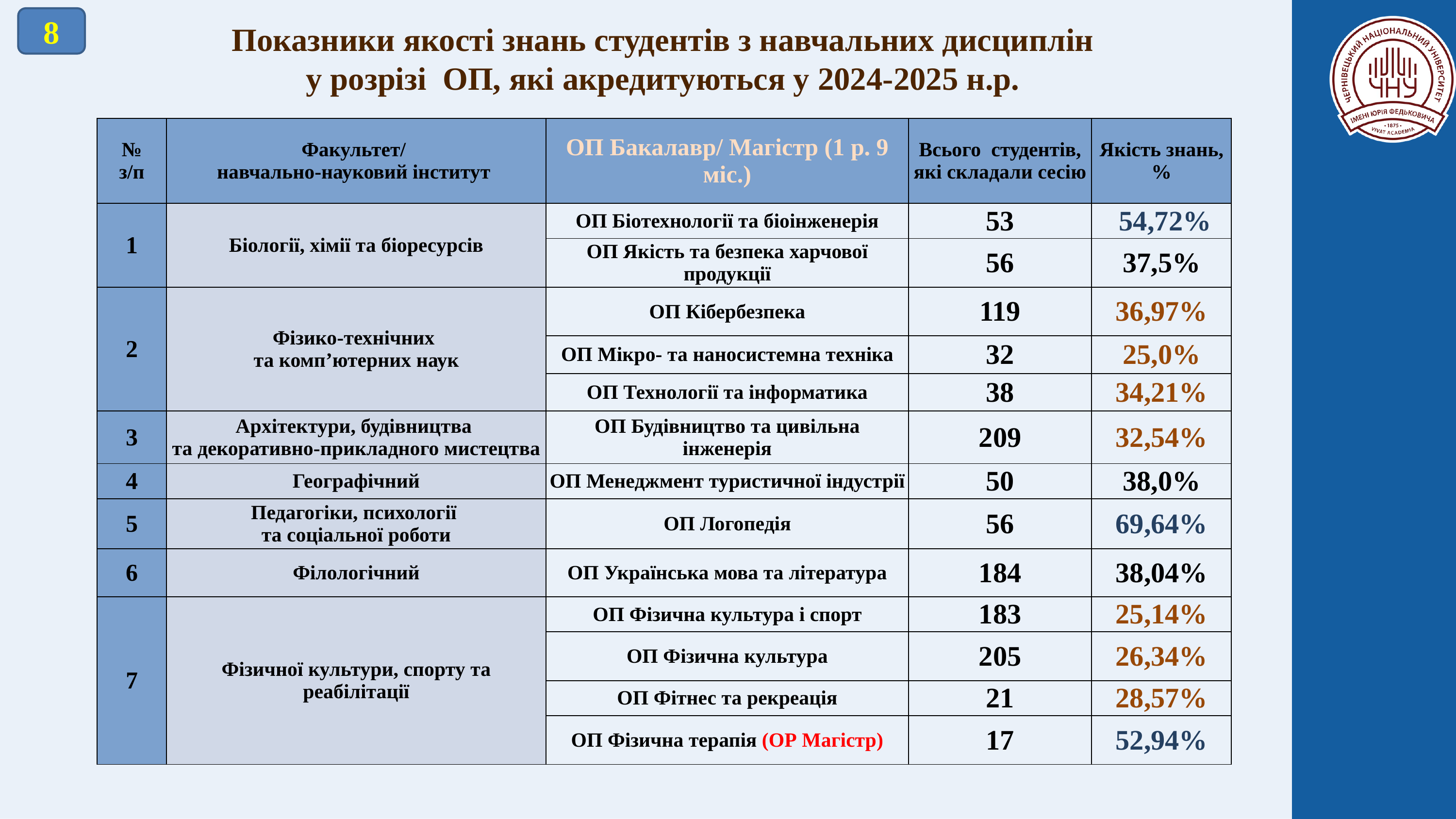

8
Показники якості знань студентів з навчальних дисциплін
у розрізі  ОП, які акредитуються у 2024-2025 н.р.
| № з/п | Факультет/ навчально-науковий інститут | ОП Бакалавр/ Магістр (1 р. 9 міс.) | Всього студентів, які складали сесію | Якість знань,% |
| --- | --- | --- | --- | --- |
| 1 | Біології, хімії та біоресурсів | ОП Біотехнології та біоінженерія | 53 | 54,72% |
|  |  | ОП Якість та безпека харчової продукції | 56 | 37,5% |
| 2 | Фізико-технічних та комп’ютерних наук | ОП Кібербезпека | 119 | 36,97% |
|  |  | ОП Мікро- та наносистемна техніка | 32 | 25,0% |
|  |  | ОП Технології та інформатика | 38 | 34,21% |
| 3 | Архітектури, будівництва та декоративно-прикладного мистецтва | ОП Будівництво та цивільна інженерія | 209 | 32,54% |
| 4 | Географічний | ОП Менеджмент туристичної індустрії | 50 | 38,0% |
| 5 | Педагогіки, психології та соціальної роботи | ОП Логопедія | 56 | 69,64% |
| 6 | Філологічний | ОП Українська мова та література | 184 | 38,04% |
| 7 | Фізичної культури, спорту та реабілітації | ОП Фізична культура і спорт | 183 | 25,14% |
|  |  | ОП Фізична культура | 205 | 26,34% |
|  |  | ОП Фітнес та рекреація | 21 | 28,57% |
|  |  | ОП Фізична терапія (ОР Магістр) | 17 | 52,94% |